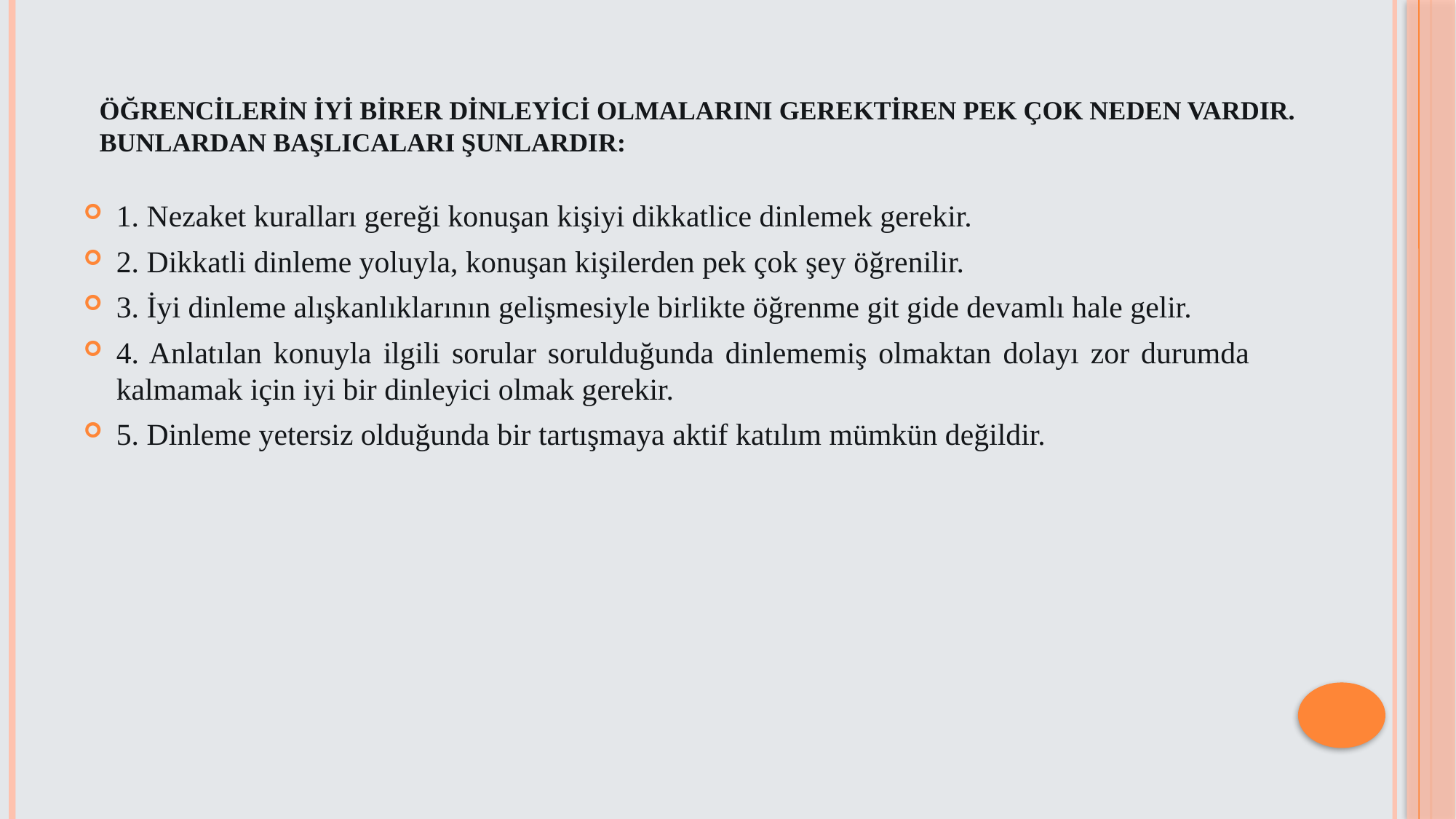

# Öğrencİlerİn İyİ Birer Dinleyici OlmalarInI Gerektİren Pek Çok Neden VardIr. Bunlardan BaşlIcalarI ŞunlardIr:
1. Nezaket kuralları gereği konuşan kişiyi dikkatlice dinlemek gerekir.
2. Dikkatli dinleme yoluyla, konuşan kişilerden pek çok şey öğrenilir.
3. İyi dinleme alışkanlıklarının gelişmesiyle birlikte öğrenme git gide devamlı hale gelir.
4. Anlatılan konuyla ilgili sorular sorulduğunda dinlememiş olmaktan dolayı zor durumda kalmamak için iyi bir dinleyici olmak gerekir.
5. Dinleme yetersiz olduğunda bir tartışmaya aktif katılım mümkün değildir.